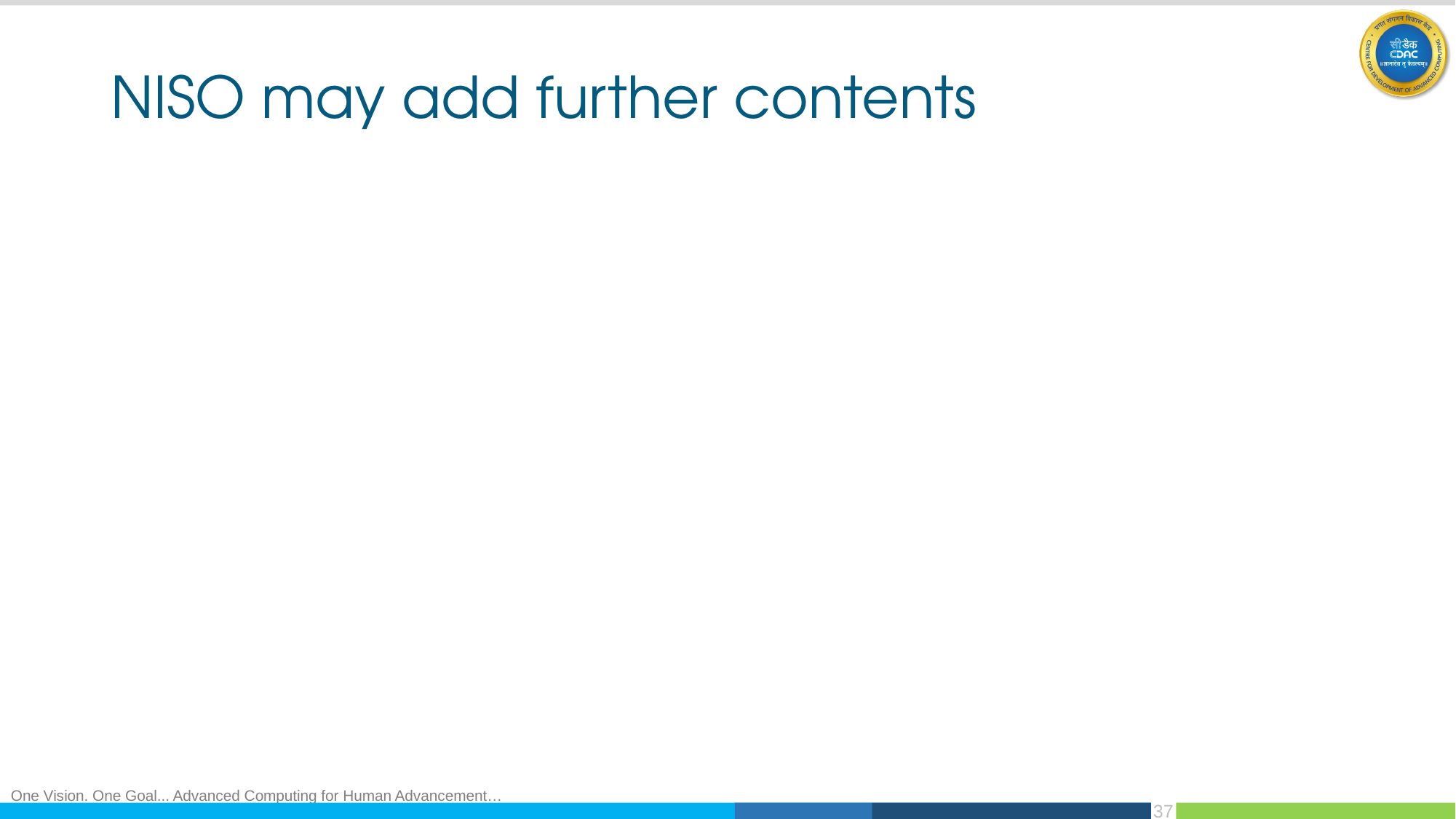

# NISO may add further contents

37